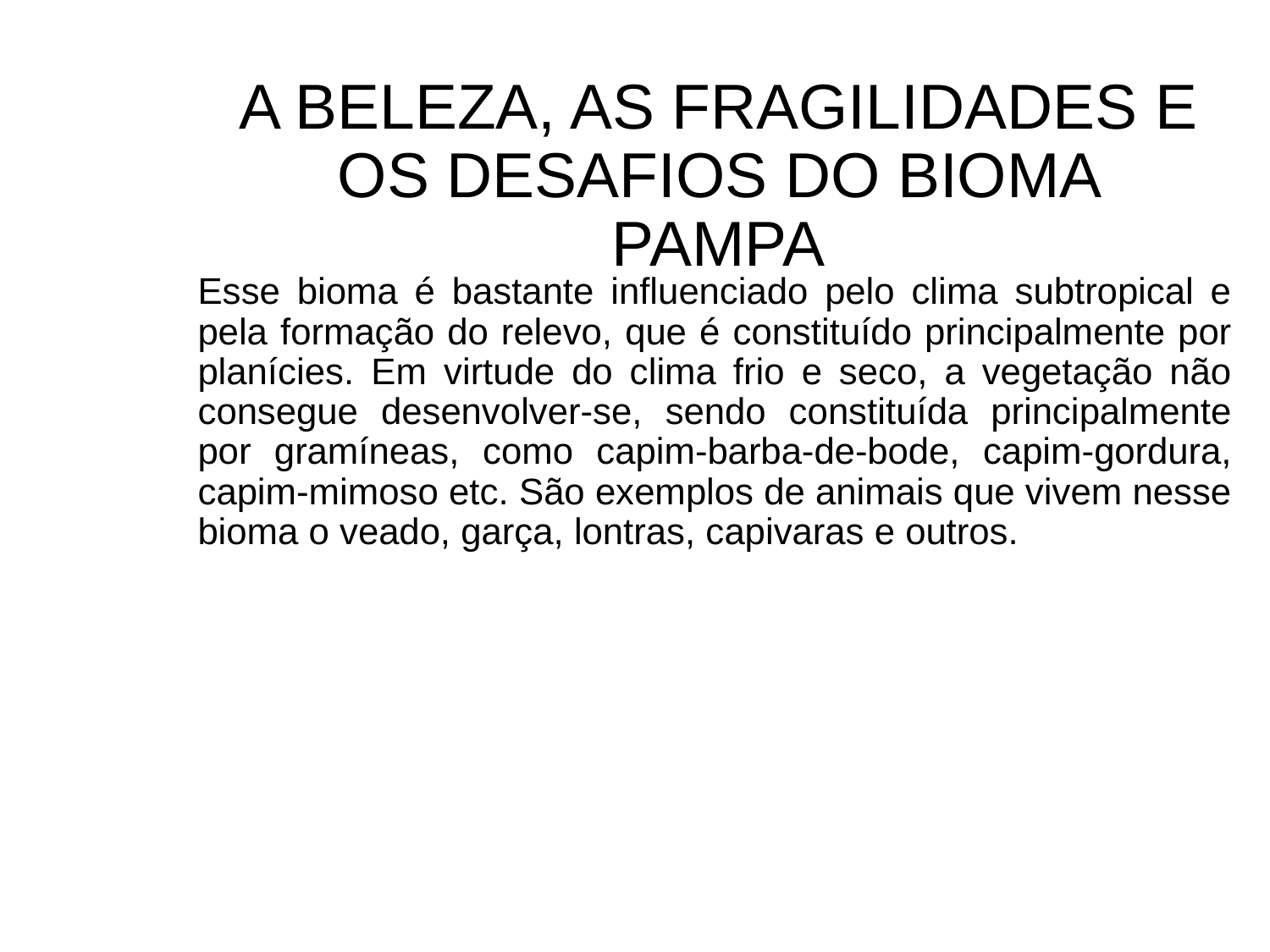

# A BELEZA, AS FRAGILIDADES E OS DESAFIOS DO BIOMA PAMPA
Esse bioma é bastante influenciado pelo clima subtropical e pela formação do relevo, que é constituído principalmente por planícies. Em virtude do clima frio e seco, a vegetação não consegue desenvolver-se, sendo constituída principalmente por gramíneas, como capim-barba-de-bode, capim-gordura, capim-mimoso etc. São exemplos de animais que vivem nesse bioma o veado, garça, lontras, capivaras e outros.